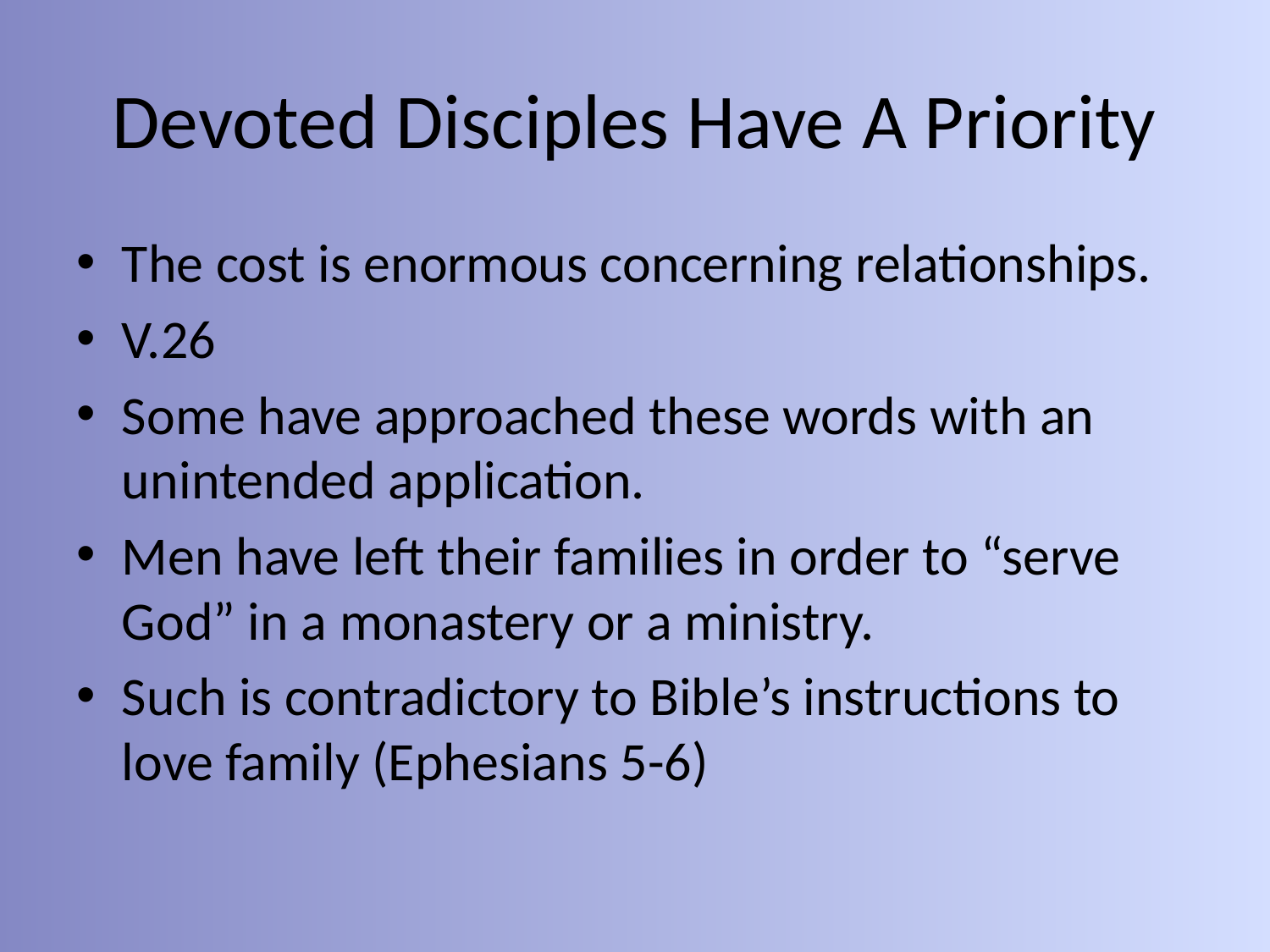

# Devoted Disciples Have A Priority
The cost is enormous concerning relationships.
V.26
Some have approached these words with an unintended application.
Men have left their families in order to “serve God” in a monastery or a ministry.
Such is contradictory to Bible’s instructions to love family (Ephesians 5-6)